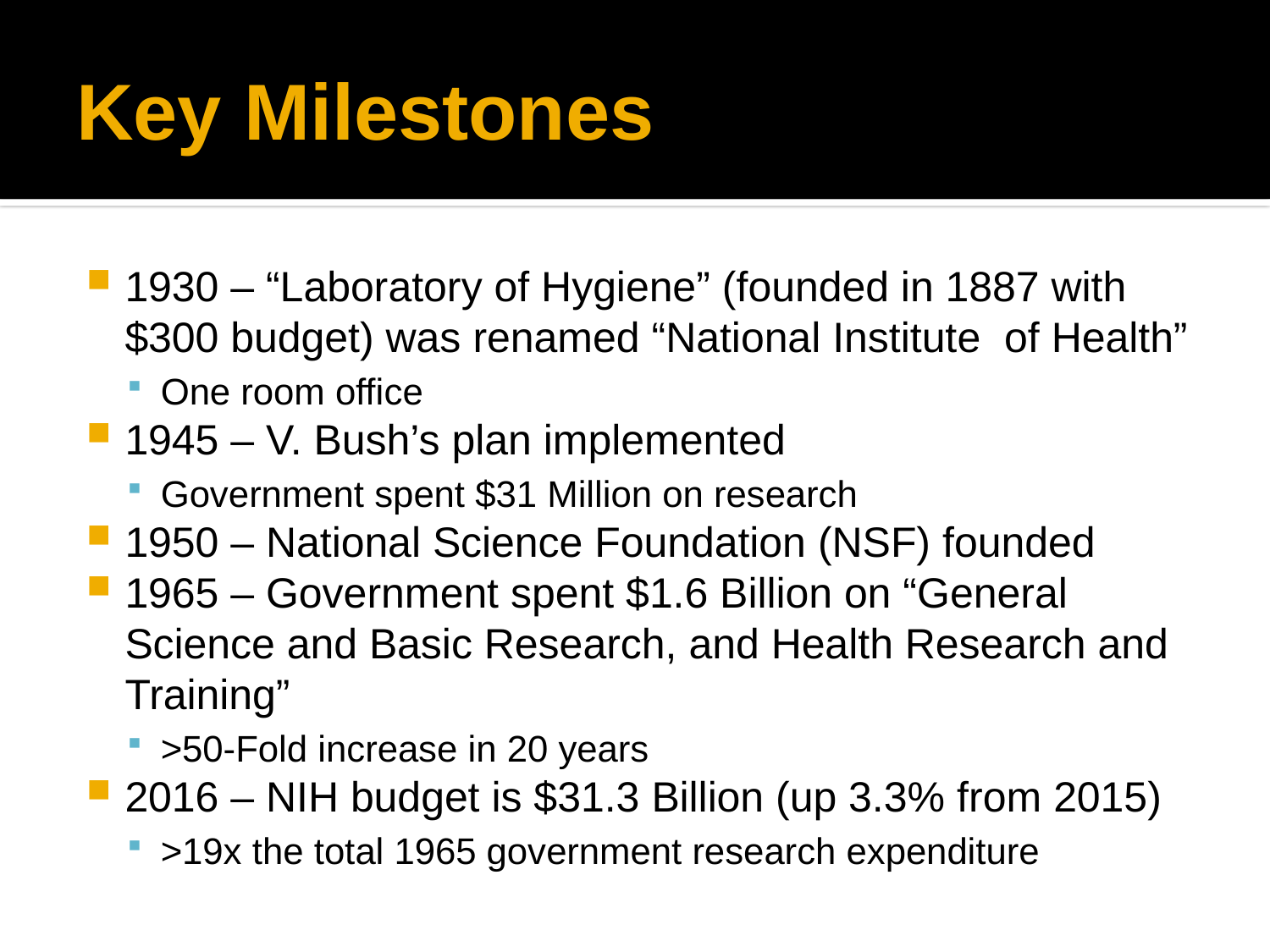

# Key Milestones
1930 – “Laboratory of Hygiene” (founded in 1887 with $300 budget) was renamed “National Institute  of Health”
One room office
1945 – V. Bush’s plan implemented
Government spent $31 Million on research
1950 – National Science Foundation (NSF) founded
1965 – Government spent $1.6 Billion on “General Science and Basic Research, and Health Research and Training”
>50-Fold increase in 20 years
2016 – NIH budget is $31.3 Billion (up 3.3% from 2015)
>19x the total 1965 government research expenditure